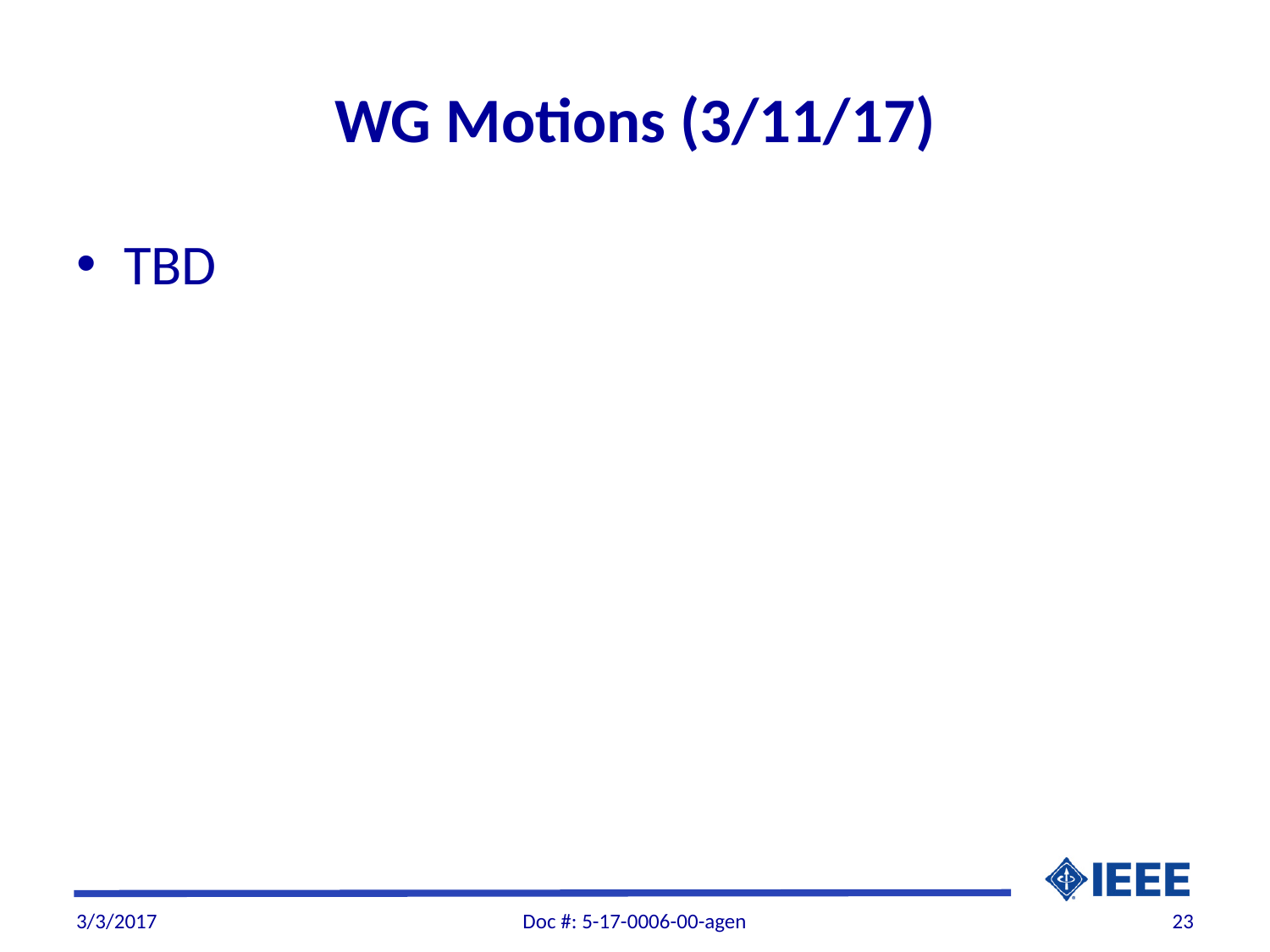

# WG Motions (3/11/17)
TBD
3/3/2017
Doc #: 5-17-0006-00-agen
23